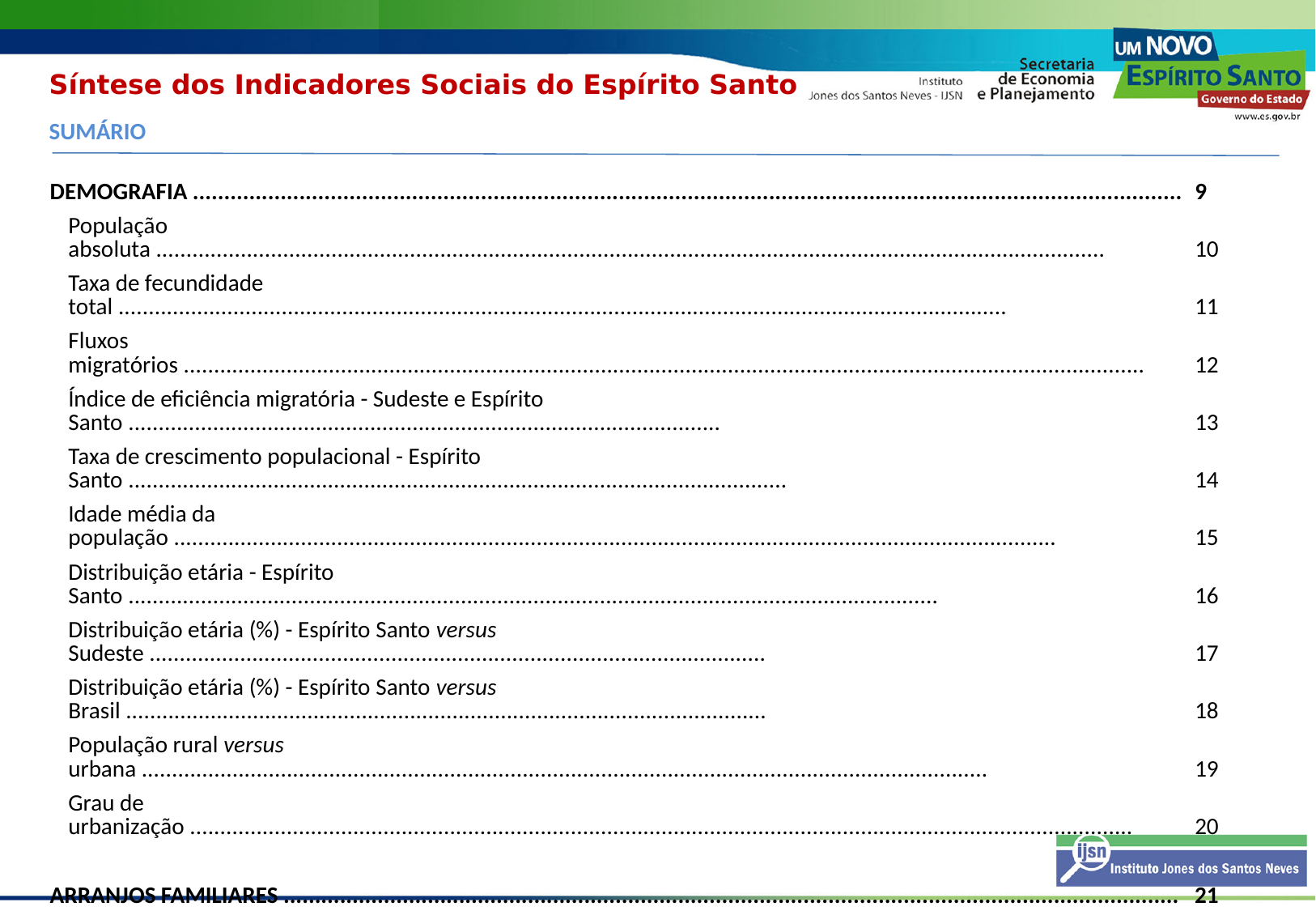

Síntese dos Indicadores Sociais do Espírito Santo

SUMÁRIO

| DEMOGRAFIA .............................................................................................................................................................. | 9 |
| --- | --- |
| População absoluta ............................................................................................................................................................. | 10 |
| Taxa de fecundidade total ................................................................................................................................................... | 11 |
| Fluxos migratórios ............................................................................................................................................................... | 12 |
| Índice de eficiência migratória - Sudeste e Espírito Santo .................................................................................................. | 13 |
| Taxa de crescimento populacional - Espírito Santo ............................................................................................................. | 14 |
| Idade média da população .................................................................................................................................................. | 15 |
| Distribuição etária - Espírito Santo ...................................................................................................................................... | 16 |
| Distribuição etária (%) - Espírito Santo versus Sudeste ...................................................................................................... | 17 |
| Distribuição etária (%) - Espírito Santo versus Brasil .......................................................................................................... | 18 |
| População rural versus urbana ............................................................................................................................................ | 19 |
| Grau de urbanização ............................................................................................................................................................ | 20 |
|  |  |
| ARRANJOS FAMILIARES ............................................................................................................................................... | 21 |
| Arranjos familiares .............................................................................................................................................................. | 22 |
| Arranjo familiar típico ........................................................................................................................................................ | 23 |
| Arranjo familiar mononuclear ............................................................................................................................................ | 24 |
| Características das mulheres chefes de família ................................................................................................................... | 25 |
| Configuração dos níveis de instrução segundo arranjos familiares ................................................................................. | 26 |